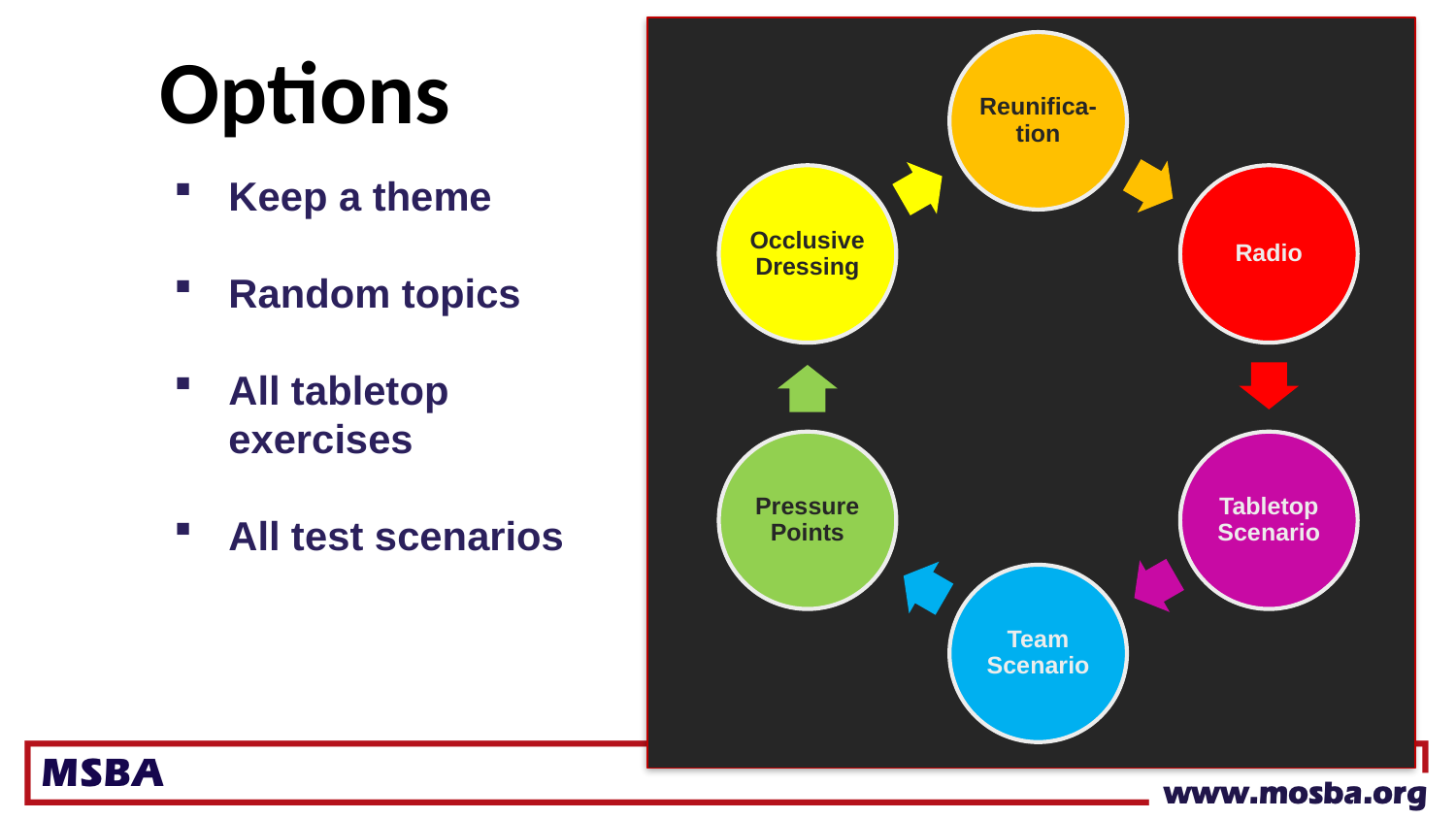

# Options
Reunifica-tion

Radio

Tabletop Scenario

Team Scenario

Pressure Points

Occlusive Dressing

Keep a theme

Random topics

All tabletop exercises

All test scenarios